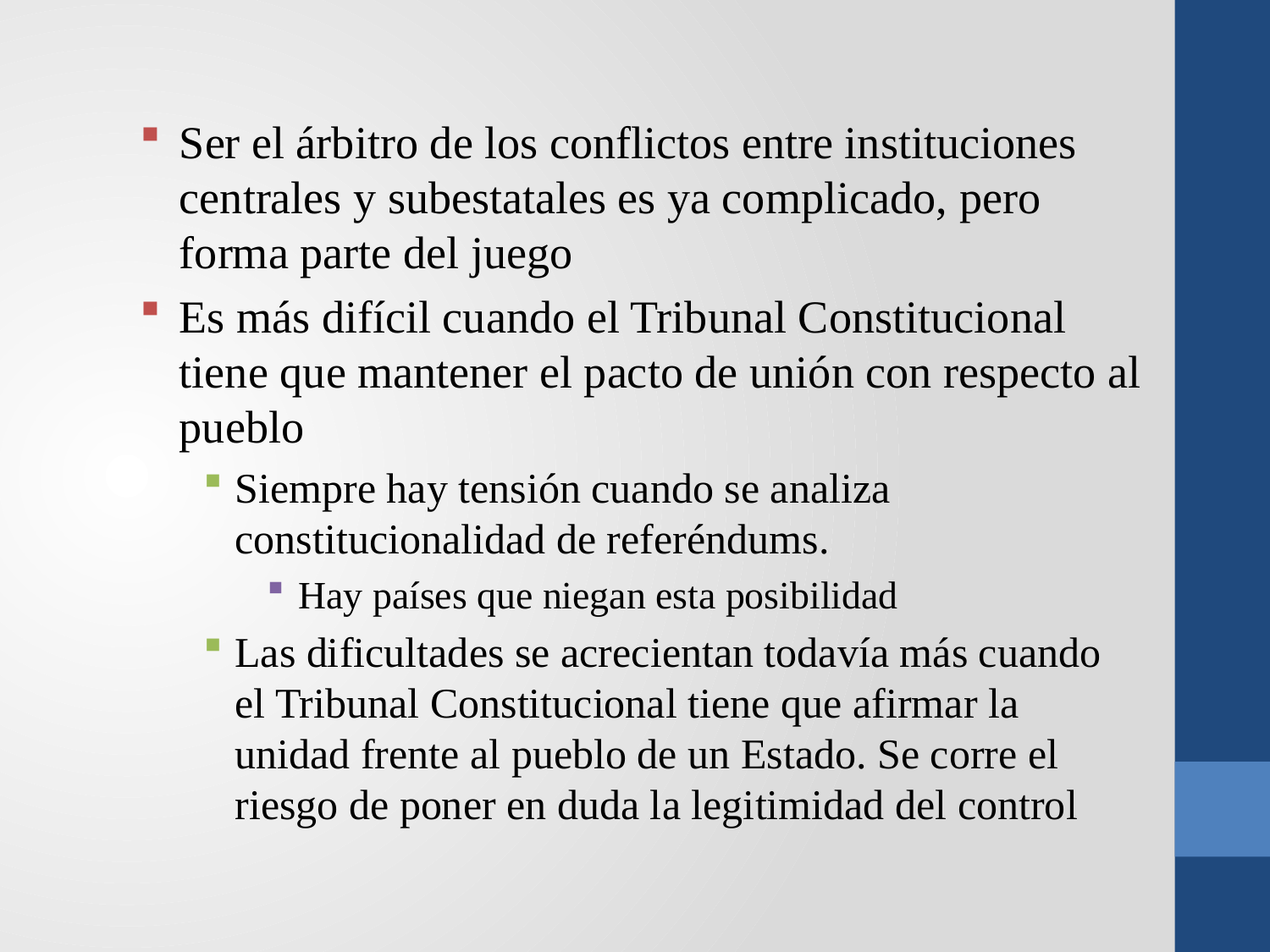

Ser el árbitro de los conflictos entre instituciones centrales y subestatales es ya complicado, pero forma parte del juego
Es más difícil cuando el Tribunal Constitucional tiene que mantener el pacto de unión con respecto al pueblo
Siempre hay tensión cuando se analiza constitucionalidad de referéndums.
Hay países que niegan esta posibilidad
Las dificultades se acrecientan todavía más cuando el Tribunal Constitucional tiene que afirmar la unidad frente al pueblo de un Estado. Se corre el riesgo de poner en duda la legitimidad del control